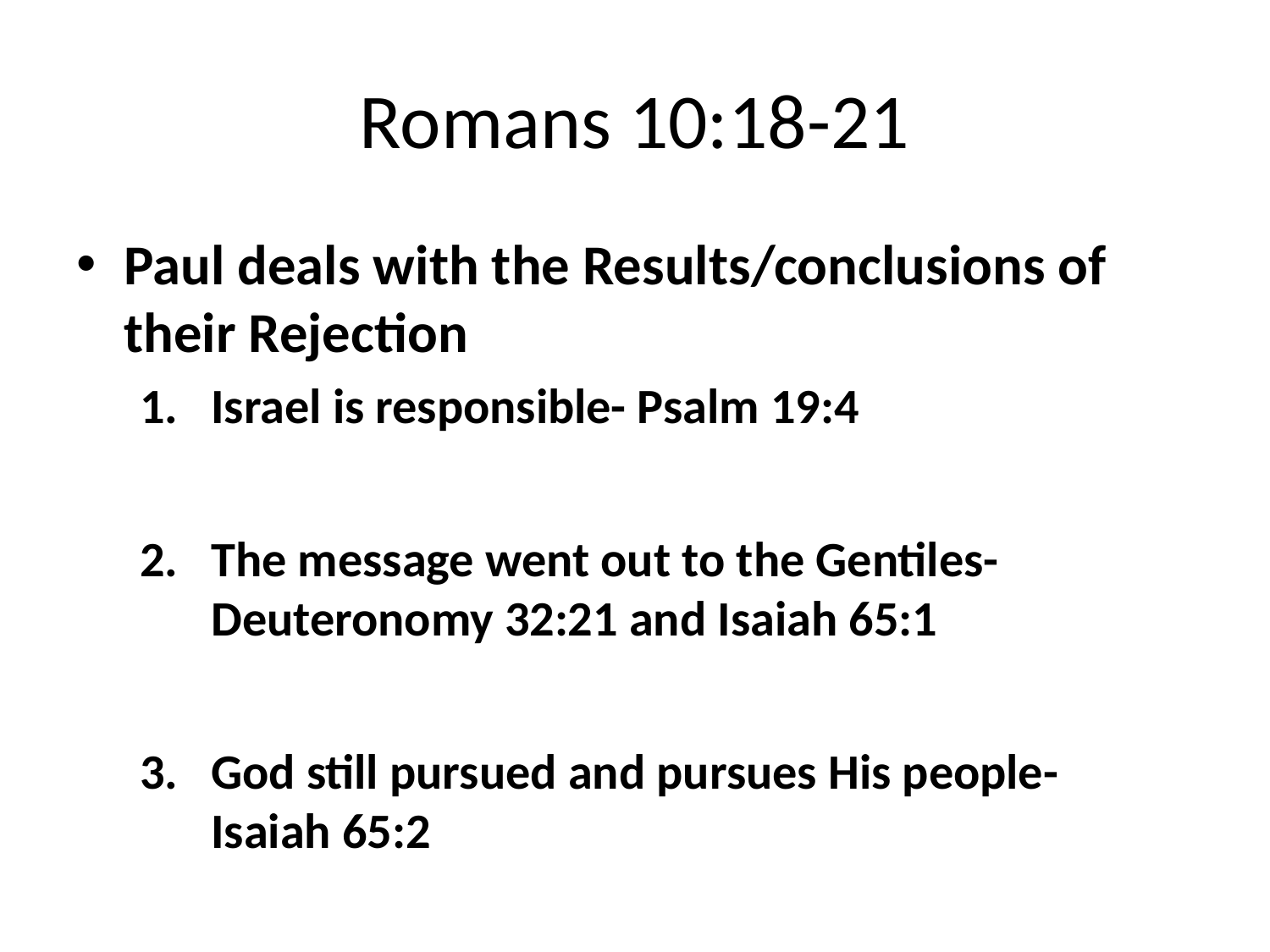

# Romans 10:18-21
Paul deals with the Results/conclusions of their Rejection
Israel is responsible- Psalm 19:4

The message went out to the Gentiles- Deuteronomy 32:21 and Isaiah 65:1

God still pursued and pursues His people-  Isaiah 65:2